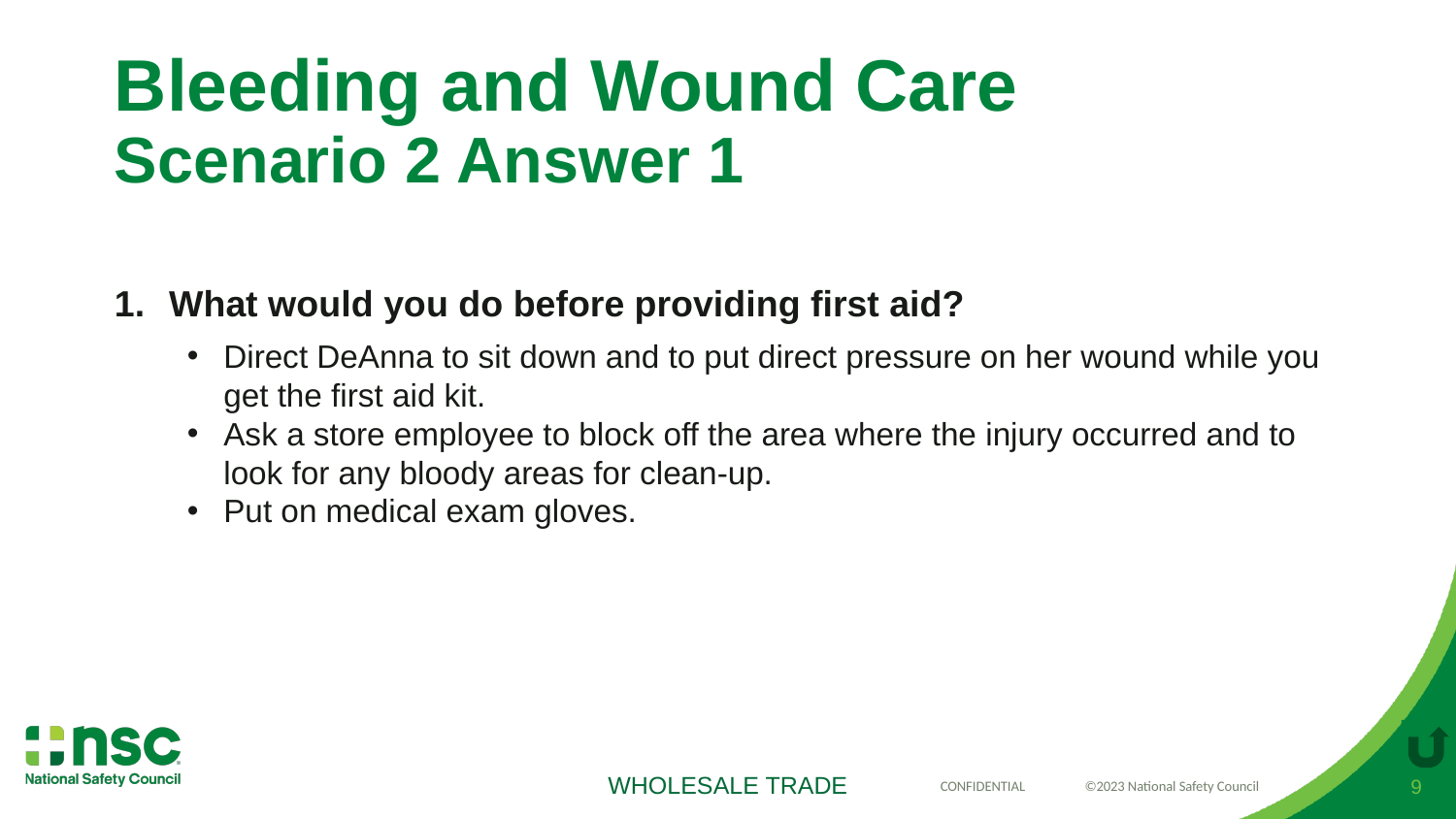

# Bleeding and Wound Care Scenario 2 Answer 1
What would you do before providing first aid?
Direct DeAnna to sit down and to put direct pressure on her wound while you get the first aid kit.
Ask a store employee to block off the area where the injury occurred and to look for any bloody areas for clean-up.
Put on medical exam gloves.